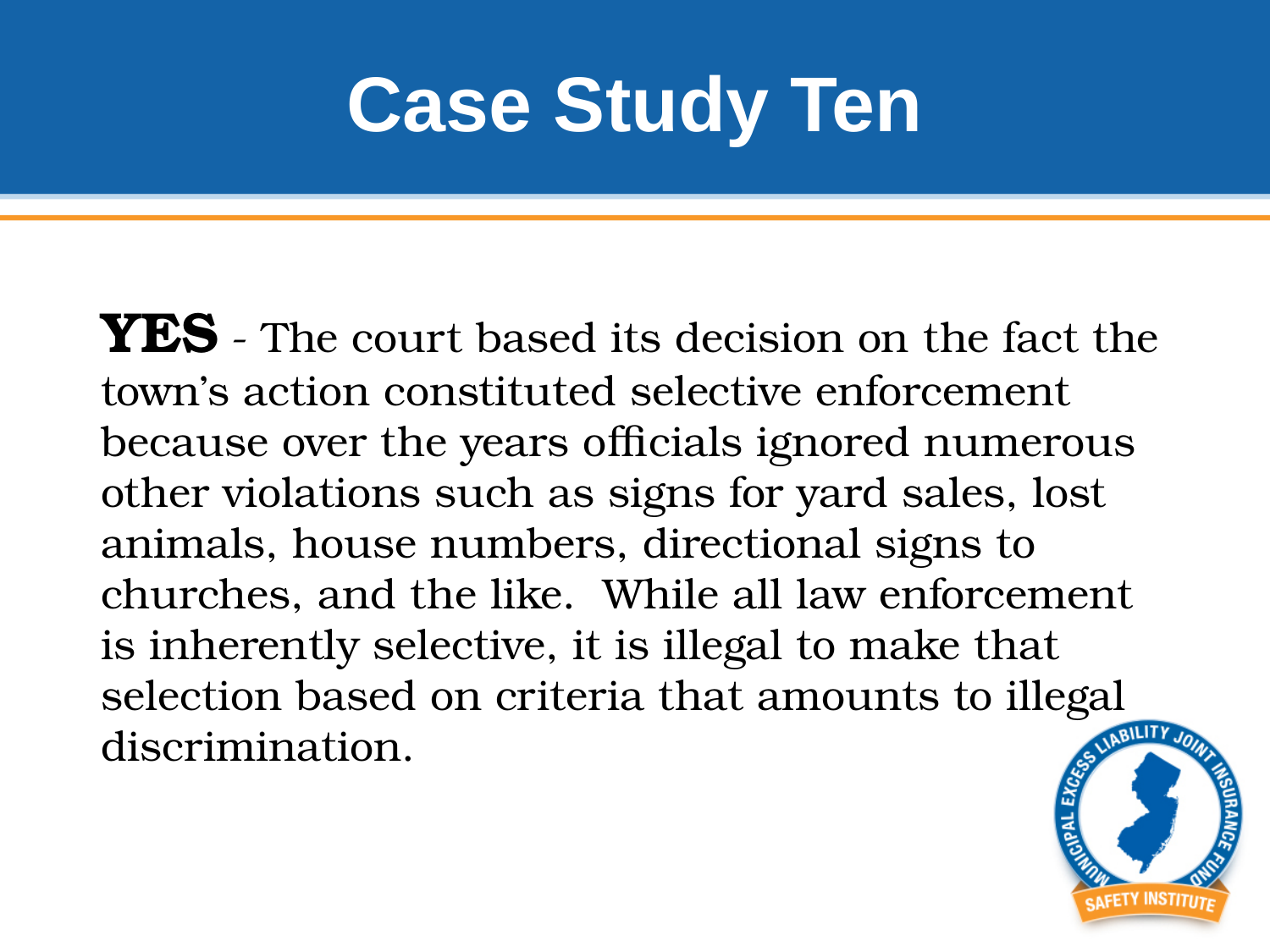

# Case Study Ten
YES - The court based its decision on the fact the town’s action constituted selective enforcement because over the years officials ignored numerous other violations such as signs for yard sales, lost animals, house numbers, directional signs to churches, and the like.  While all law enforcement is inherently selective, it is illegal to make that selection based on criteria that amounts to illegal discrimination.